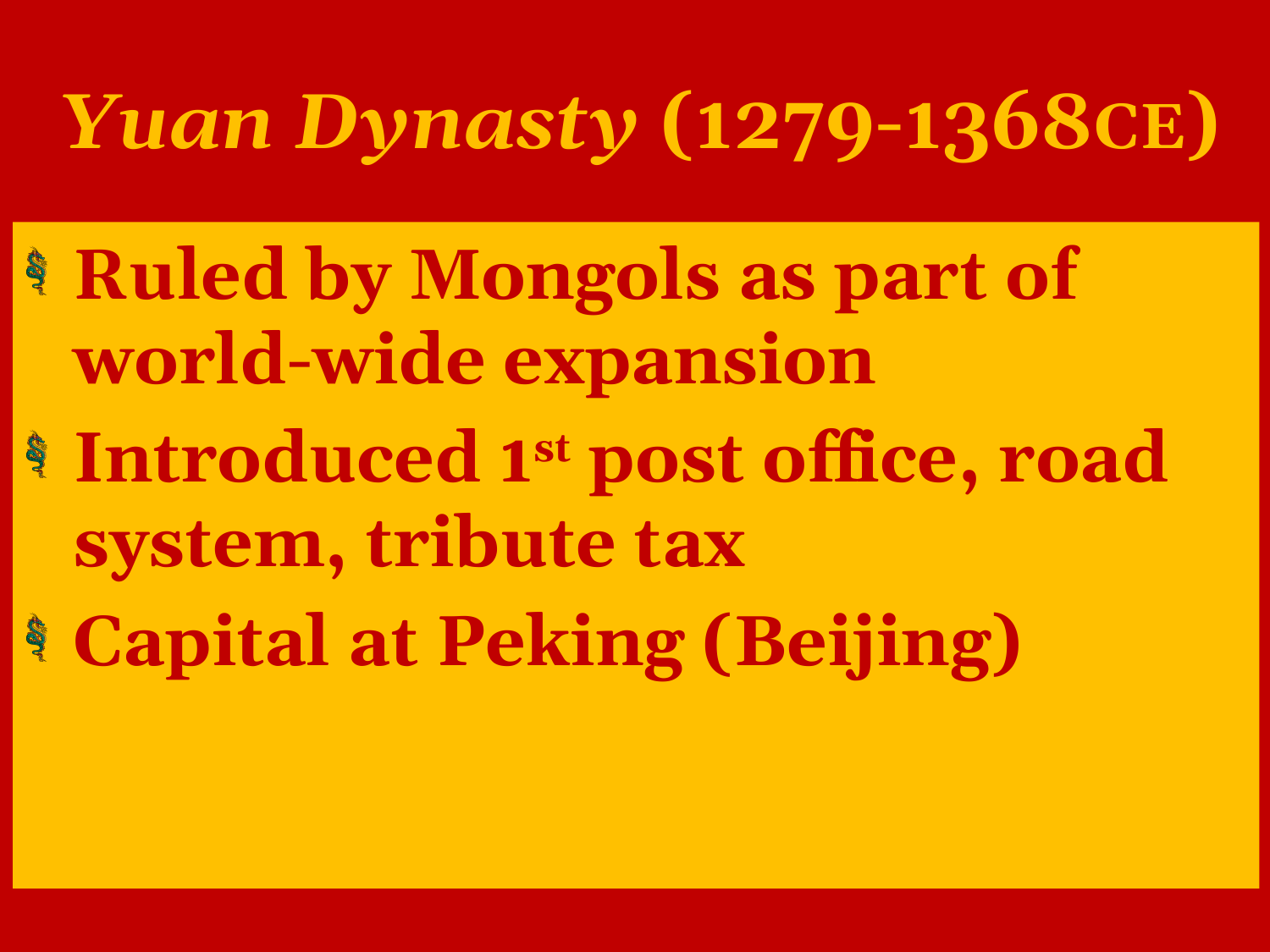

# Yuan Dynasty (1279-1368CE)
Ruled by Mongols as part of world-wide expansion
Introduced 1st post office, road system, tribute tax
Capital at Peking (Beijing)